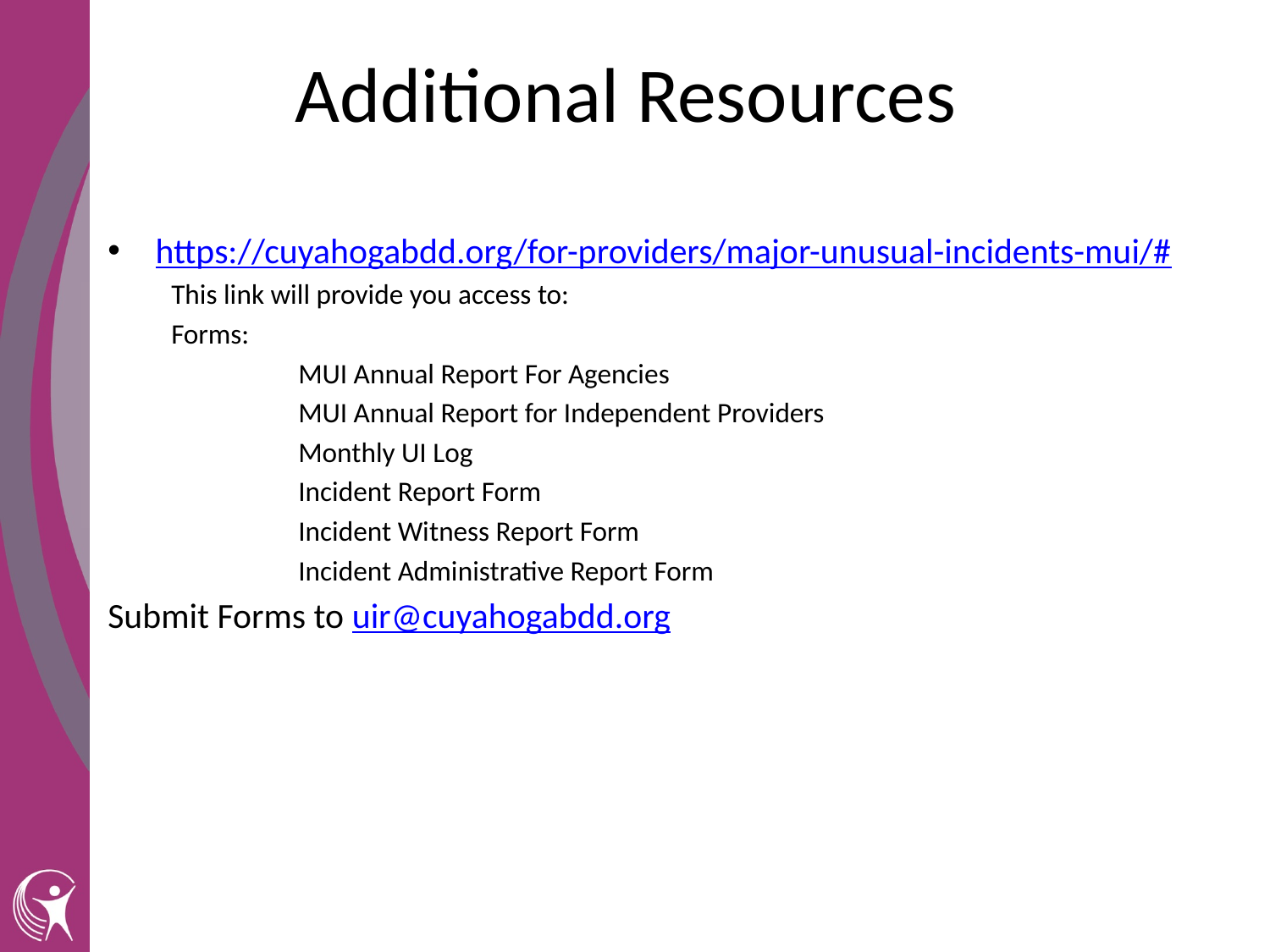

# Additional Resources
https://cuyahogabdd.org/for-providers/major-unusual-incidents-mui/#
This link will provide you access to:
Forms:
	MUI Annual Report For Agencies
	MUI Annual Report for Independent Providers
	Monthly UI Log
	Incident Report Form
	Incident Witness Report Form
	Incident Administrative Report Form
Submit Forms to uir@cuyahogabdd.org